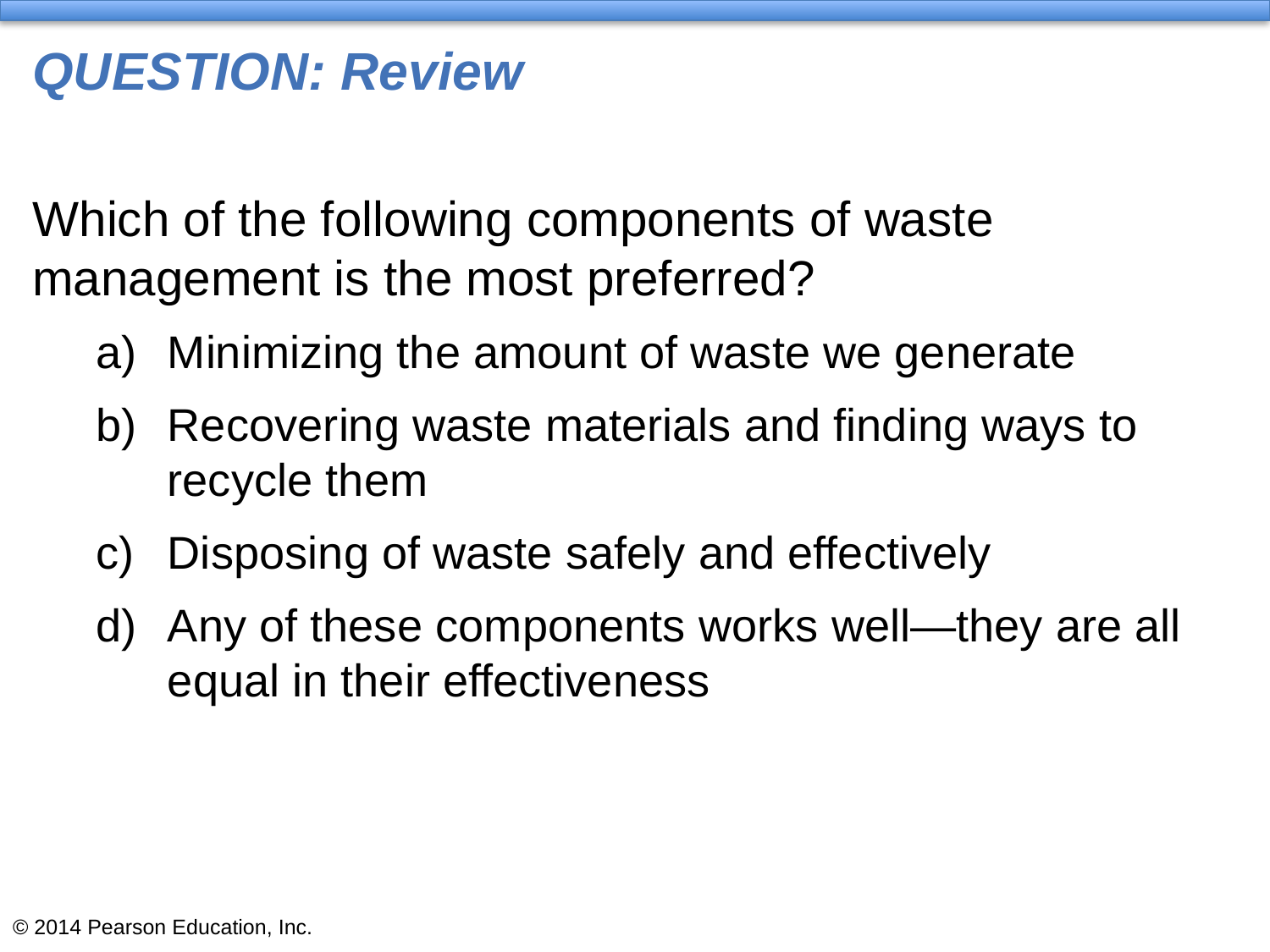

# QUESTION: Review
Which of the following components of waste management is the most preferred?
Minimizing the amount of waste we generate
Recovering waste materials and finding ways to
recycle them
Disposing of waste safely and effectively
Any of these components works well—they are all equal in their effectiveness
© 2014 Pearson Education, Inc.